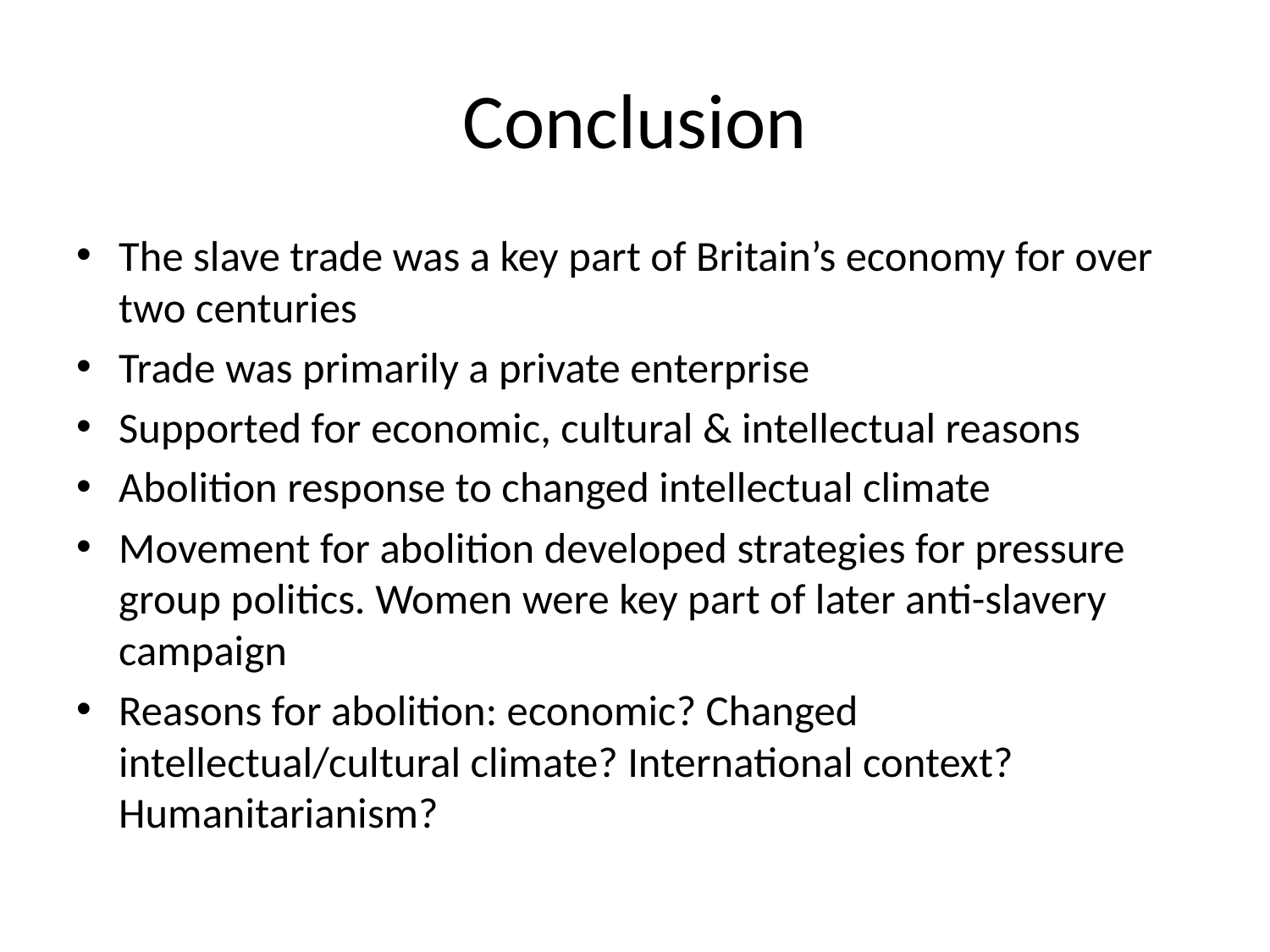

# Conclusion
The slave trade was a key part of Britain’s economy for over two centuries
Trade was primarily a private enterprise
Supported for economic, cultural & intellectual reasons
Abolition response to changed intellectual climate
Movement for abolition developed strategies for pressure group politics. Women were key part of later anti-slavery campaign
Reasons for abolition: economic? Changed intellectual/cultural climate? International context? Humanitarianism?